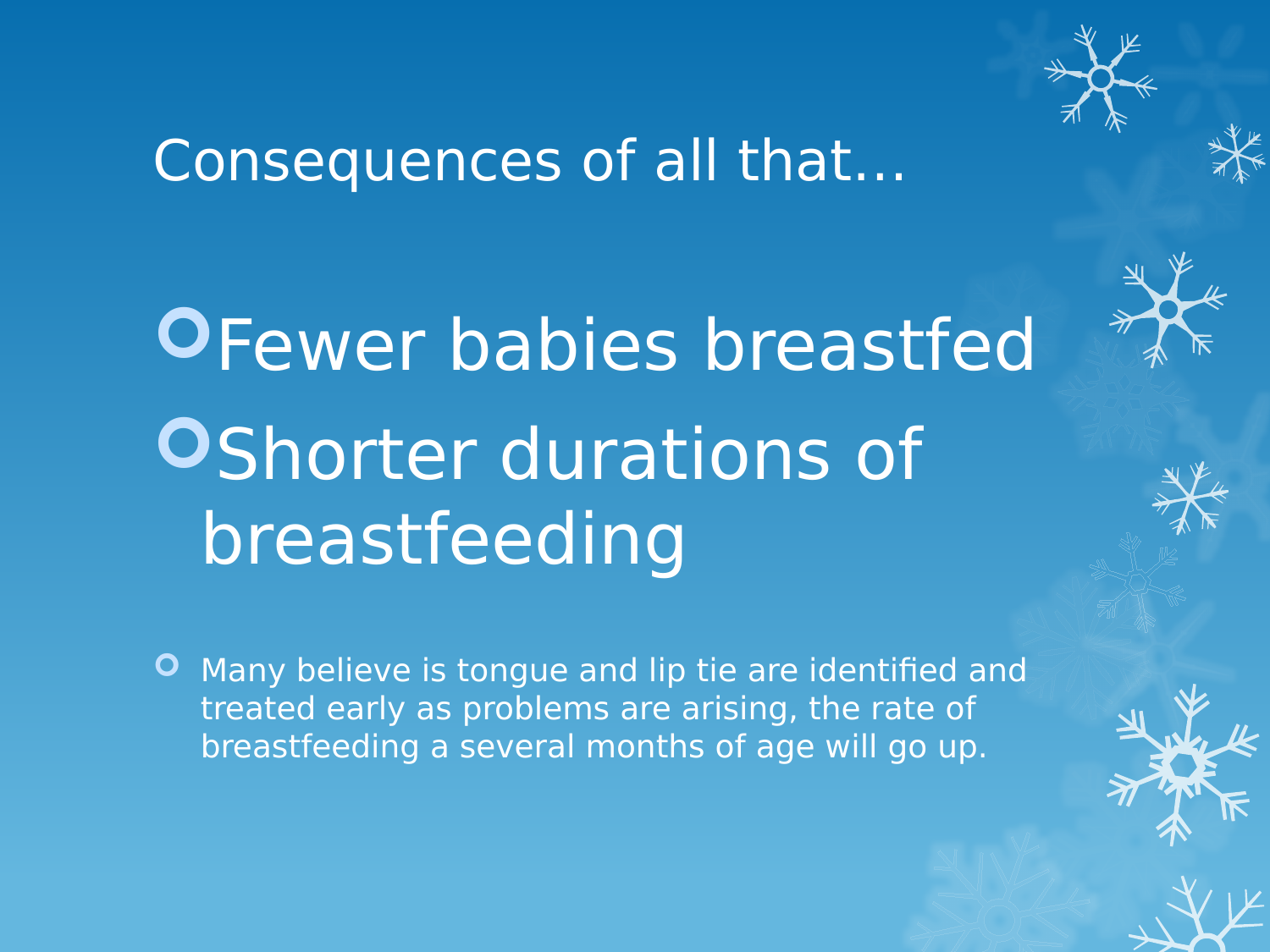

# Consequences of all that…
Fewer babies breastfed
Shorter durations of breastfeeding

Many believe is tongue and lip tie are identified and treated early as problems are arising, the rate of breastfeeding a several months of age will go up.